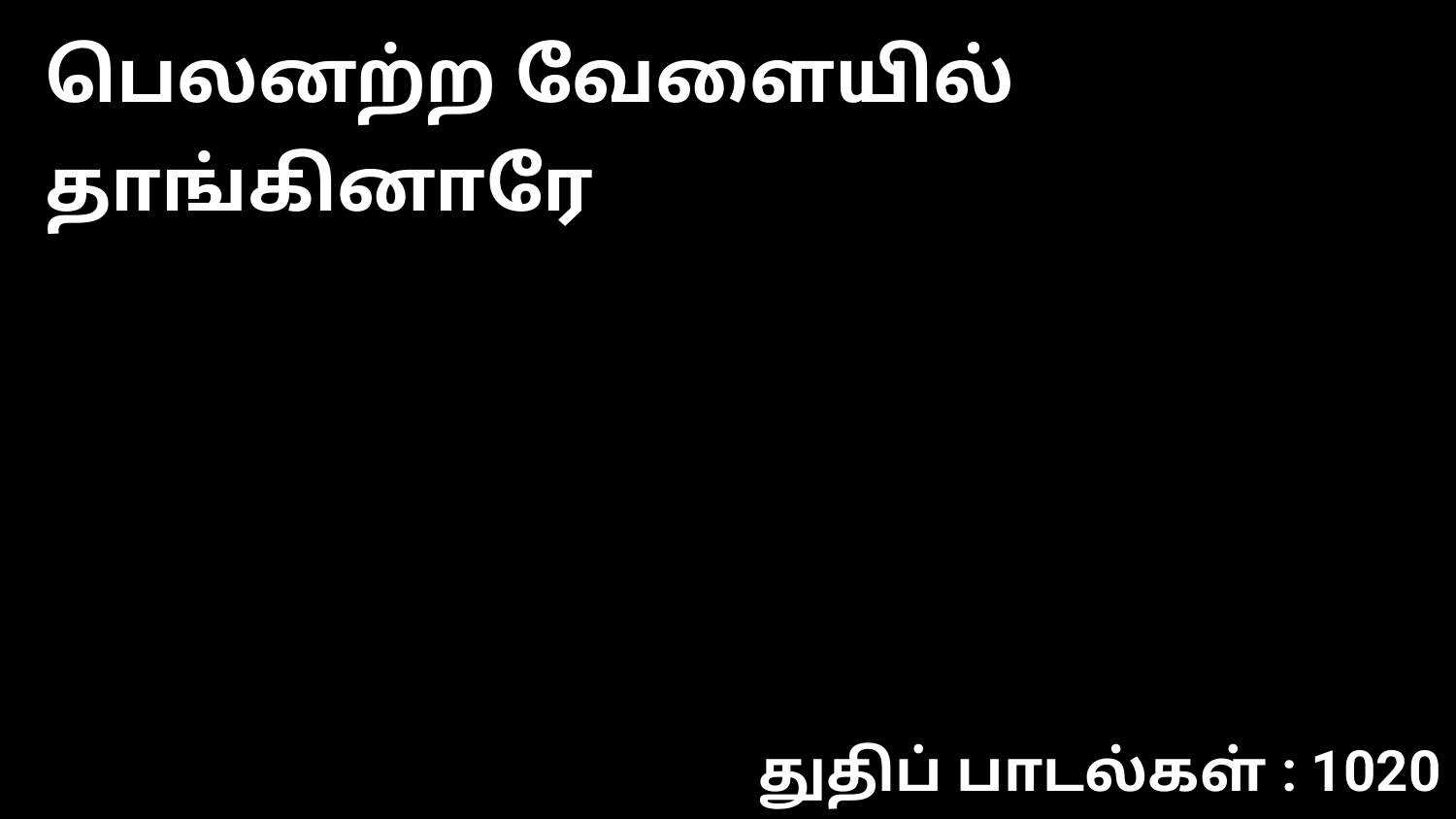

பெலனற்ற வேளையில் தாங்கினாரே
துதிப் பாடல்கள் : 1020